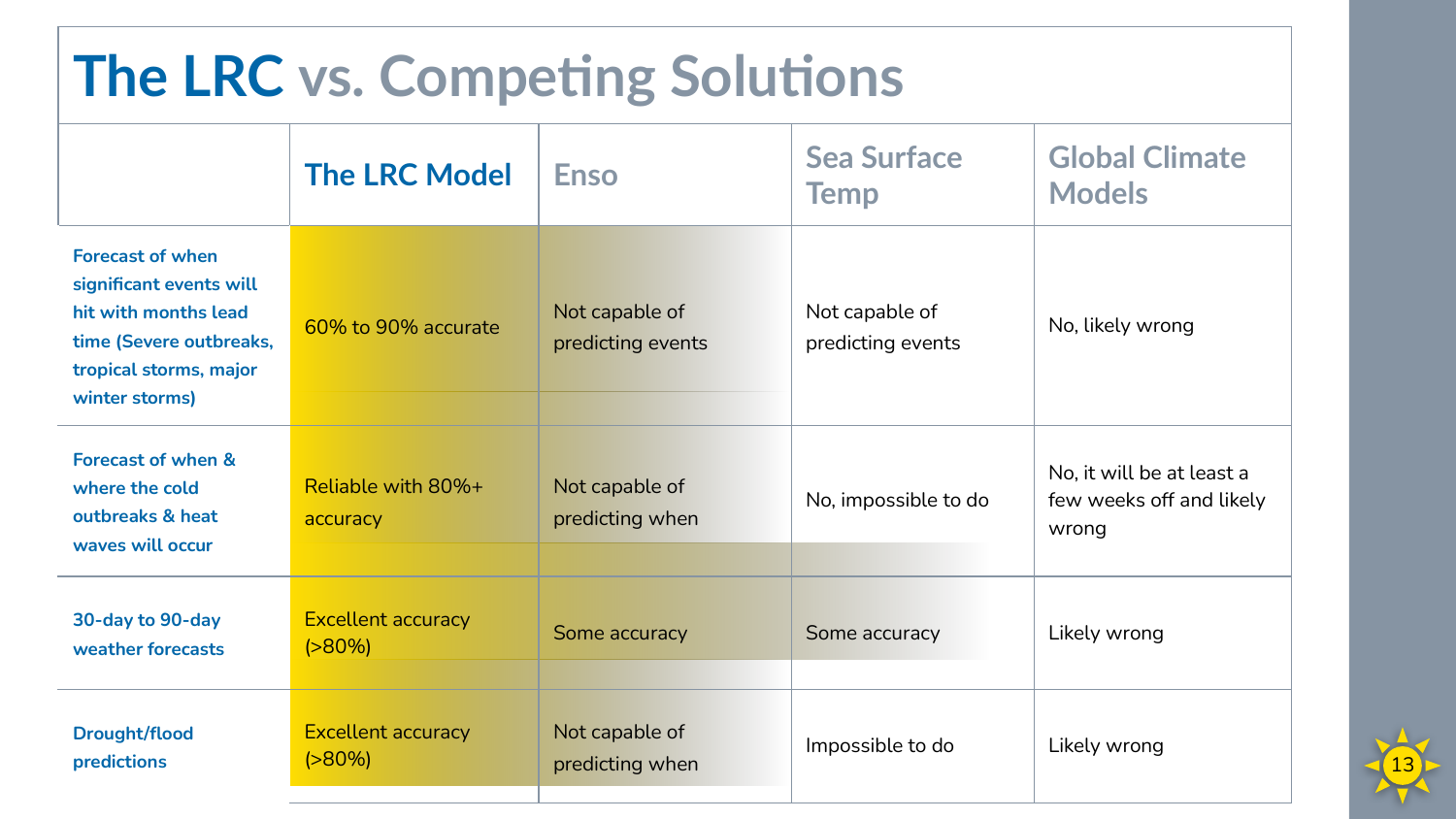

| The LRC vs. Competing Solutions |  |  |  |  |
| --- | --- | --- | --- | --- |
|  | The LRC Model | Enso | Sea Surface Temp | Global Climate Models |
| Forecast of when significant events will hit with months lead time (Severe outbreaks, tropical storms, major winter storms) | 60% to 90% accurate | Not capable of predicting events | Not capable of predicting events | No, likely wrong |
| Forecast of when & where the cold outbreaks & heat waves will occur | Reliable with 80%+ accuracy | Not capable of predicting when | No, impossible to do | No, it will be at least a few weeks off and likely wrong |
| 30-day to 90-day weather forecasts | Excellent accuracy (>80%) | Some accuracy | Some accuracy | Likely wrong |
| Drought/flood predictions | Excellent accuracy (>80%) | Not capable of predicting when | Impossible to do | Likely wrong |

13